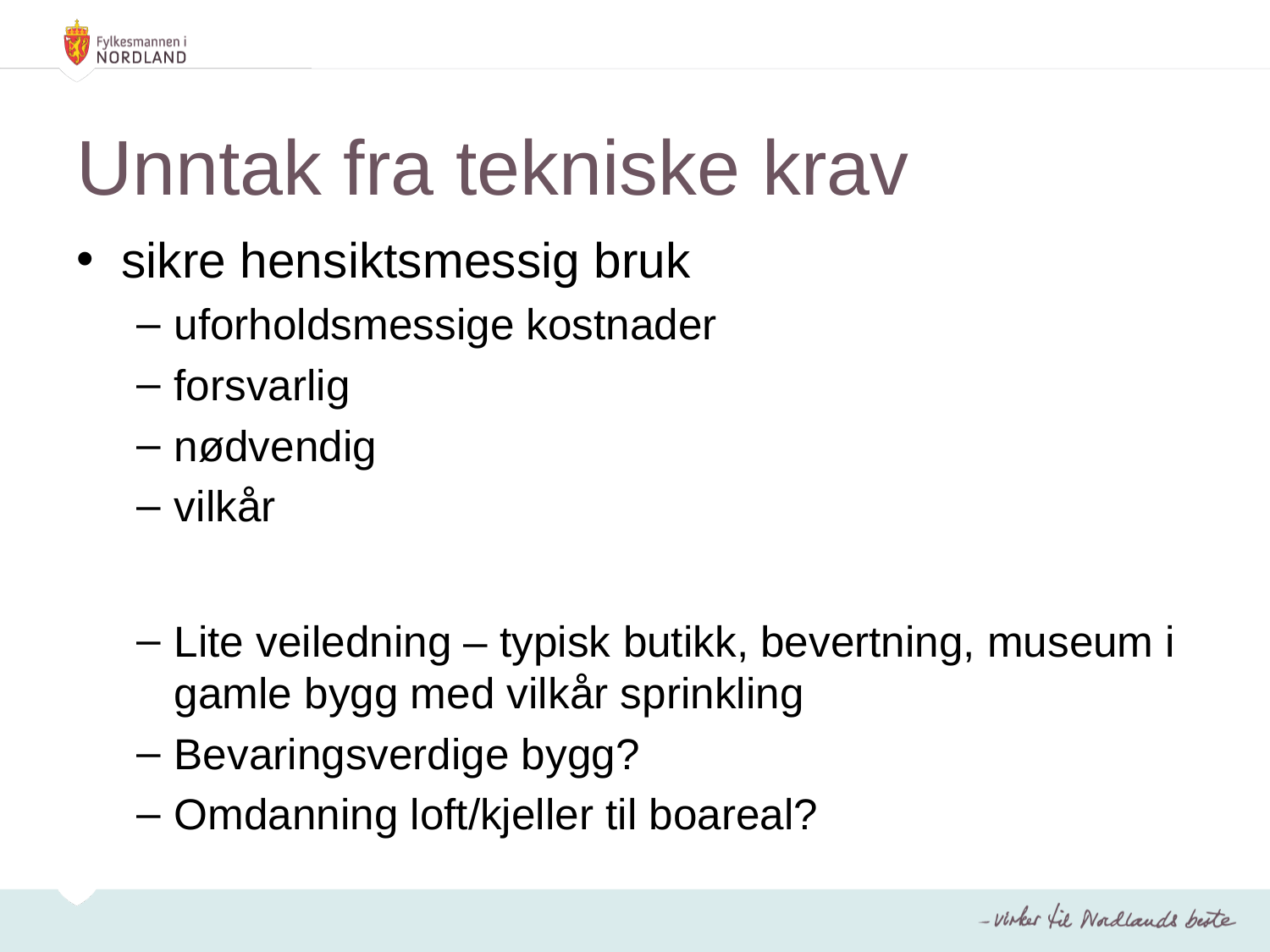

# Unntak fra tekniske krav
sikre hensiktsmessig bruk
uforholdsmessige kostnader
forsvarlig
nødvendig
vilkår

Lite veiledning – typisk butikk, bevertning, museum i gamle bygg med vilkår sprinkling
Bevaringsverdige bygg?
Omdanning loft/kjeller til boareal?